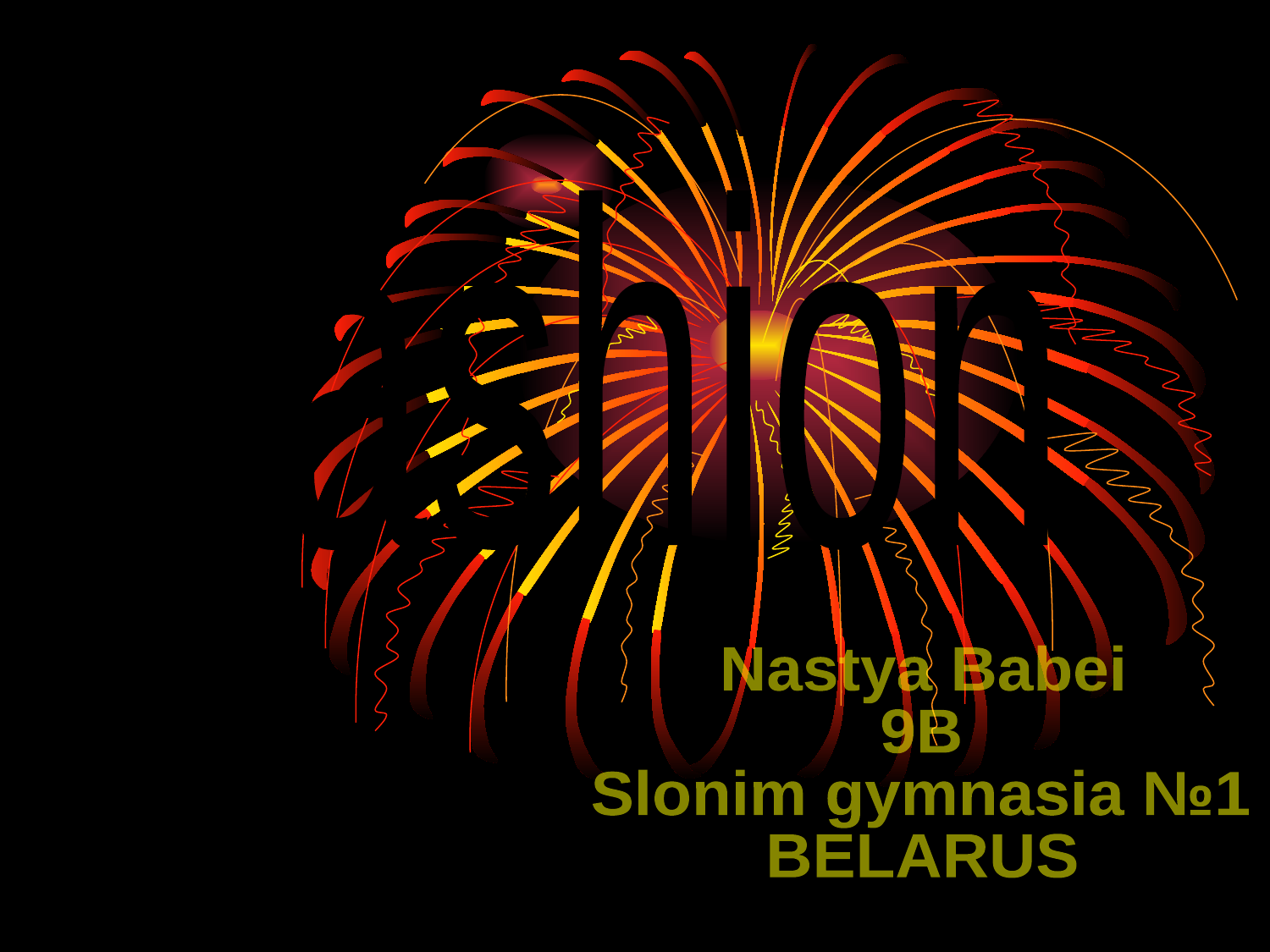

Fashion
Nastya Babei
9B
Slonim gymnasia №1
BELARUS